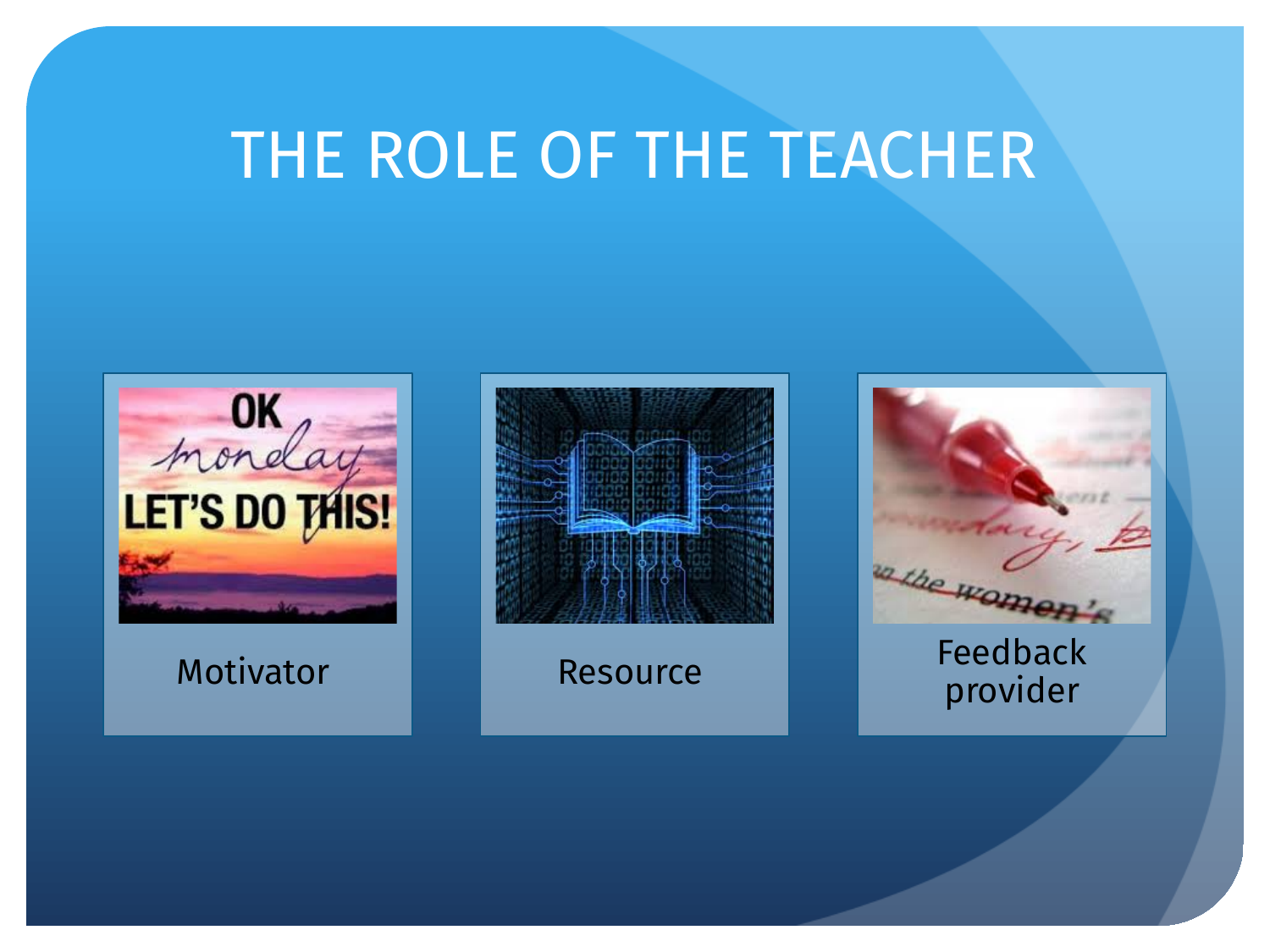

# THE ROLE OF THE TEACHER
Motivator
Resource
Feedback provider